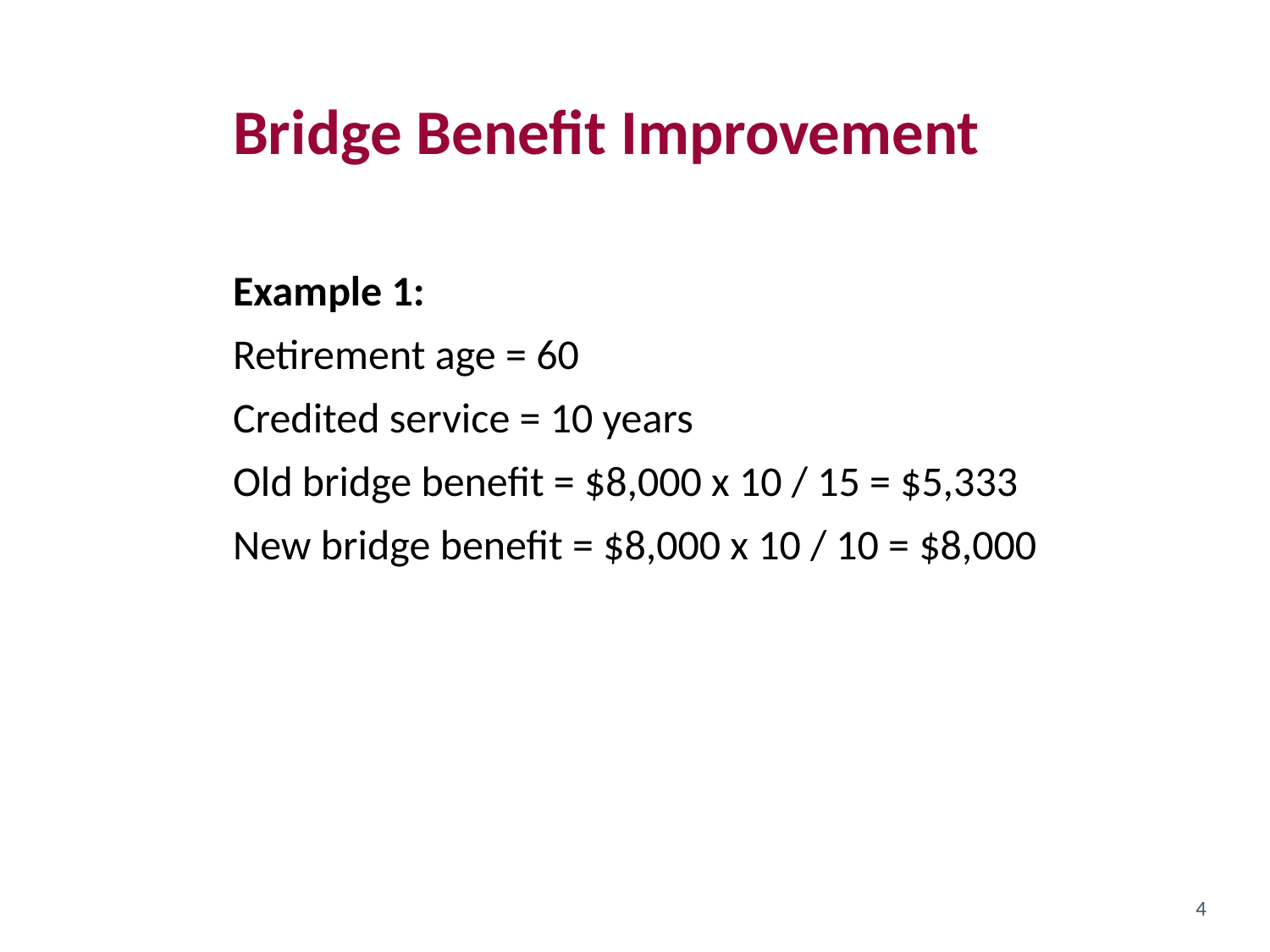

# Bridge Benefit Improvement
Example 1:
Retirement age = 60
Credited service = 10 years
Old bridge benefit = $8,000 x 10 / 15 = $5,333
New bridge benefit = $8,000 x 10 / 10 = $8,000
4